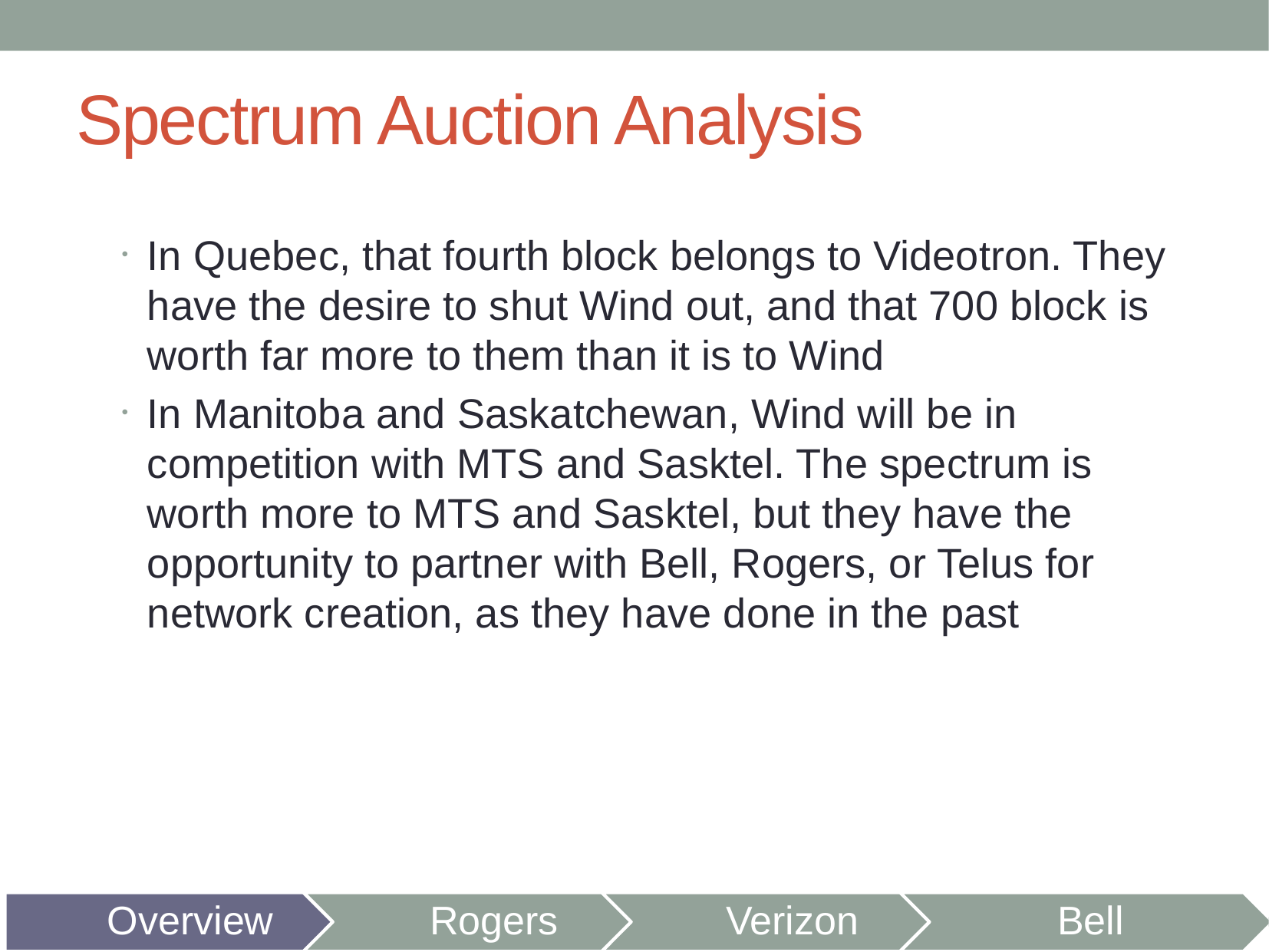

# Spectrum Auction Analysis
In Quebec, that fourth block belongs to Videotron. They have the desire to shut Wind out, and that 700 block is worth far more to them than it is to Wind
In Manitoba and Saskatchewan, Wind will be in competition with MTS and Sasktel. The spectrum is worth more to MTS and Sasktel, but they have the opportunity to partner with Bell, Rogers, or Telus for network creation, as they have done in the past

Overview

Rogers

Verizon

Bell